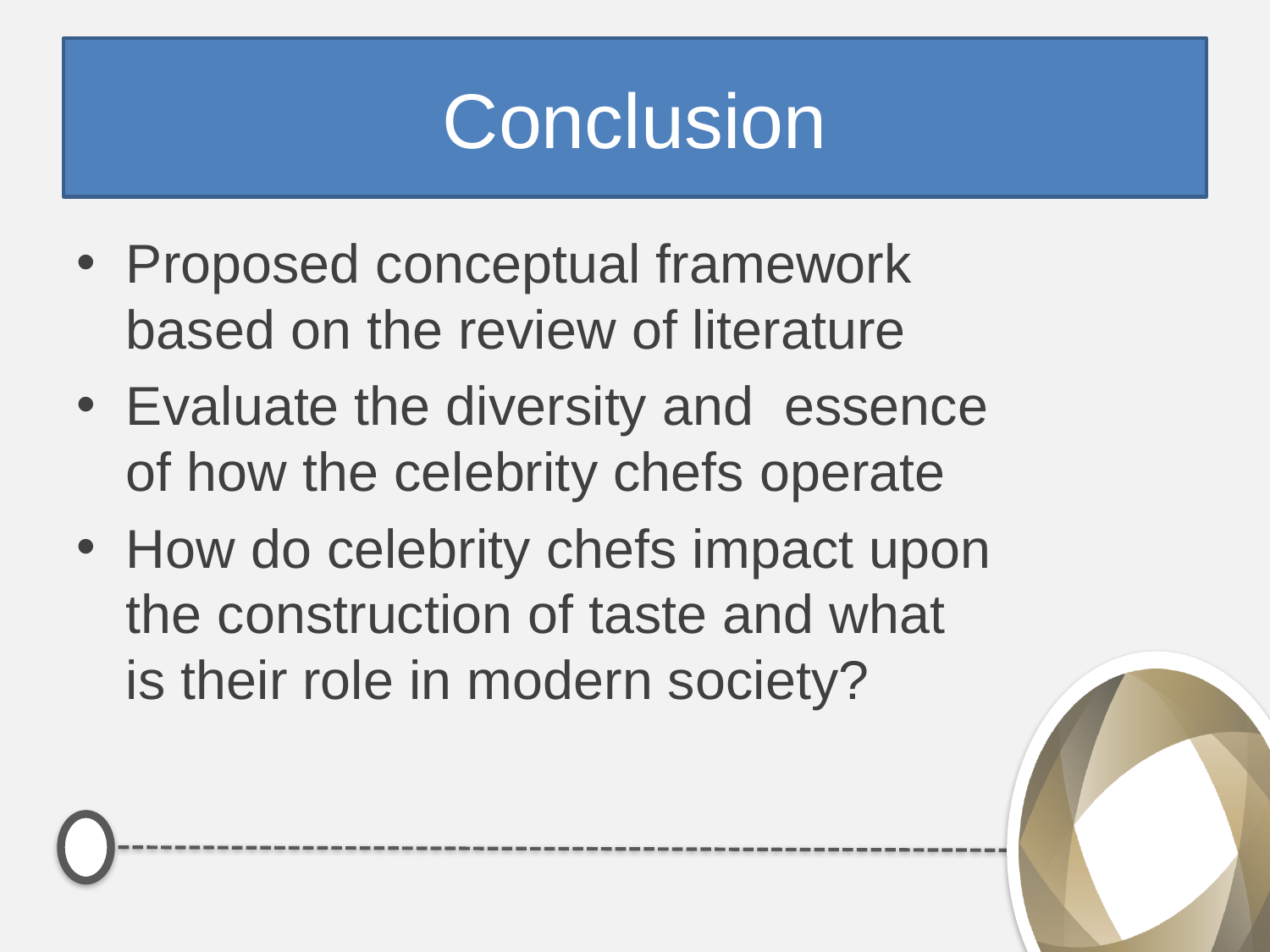

# Conclusion
Proposed conceptual framework based on the review of literature
Evaluate the diversity and  essence of how the celebrity chefs operate
How do celebrity chefs impact upon the construction of taste and what is their role in modern society?